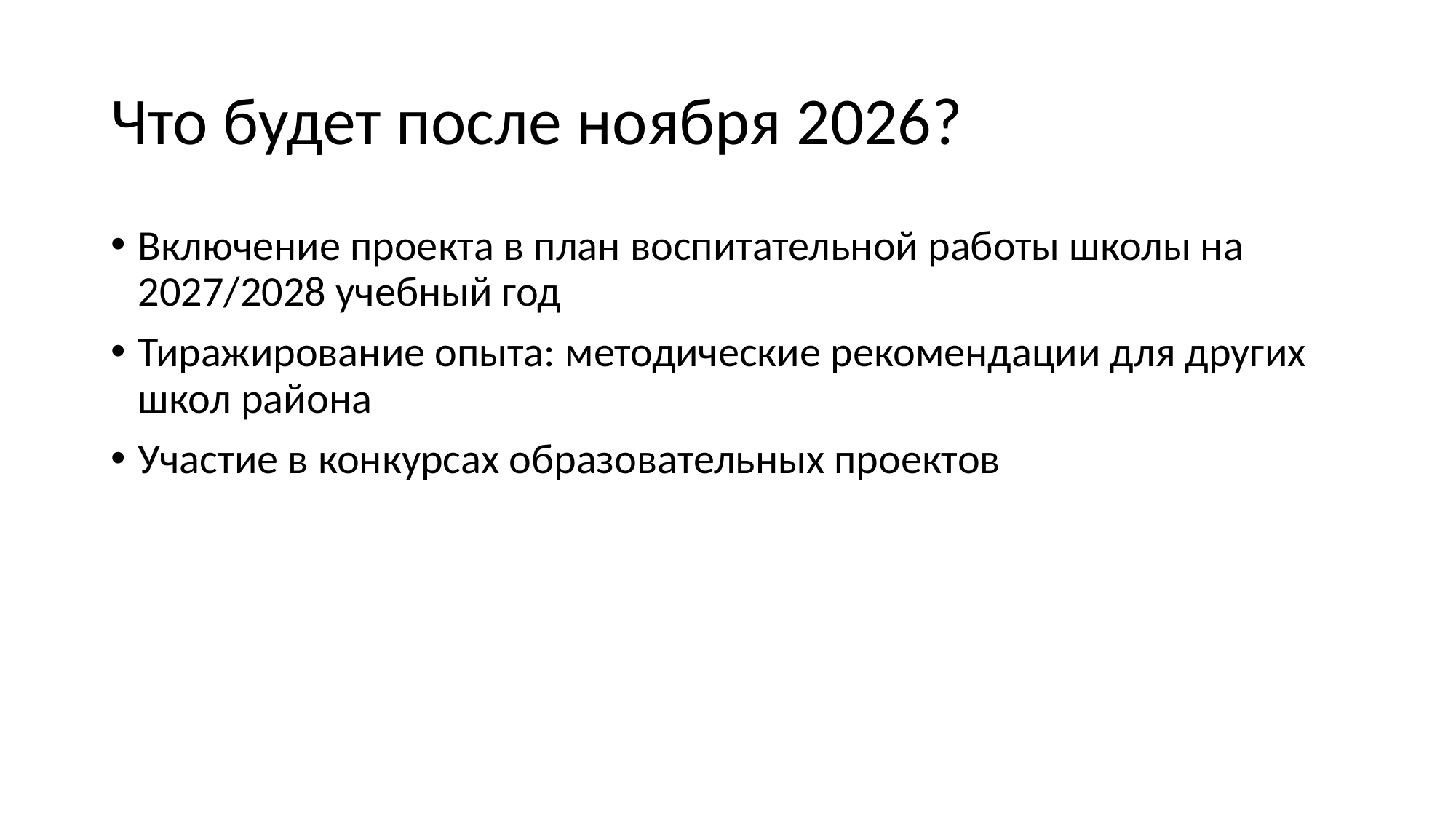

# Что будет после ноября 2026?
Включение проекта в план воспитательной работы школы на 2027/2028 учебный год
Тиражирование опыта: методические рекомендации для других школ района
Участие в конкурсах образовательных проектов